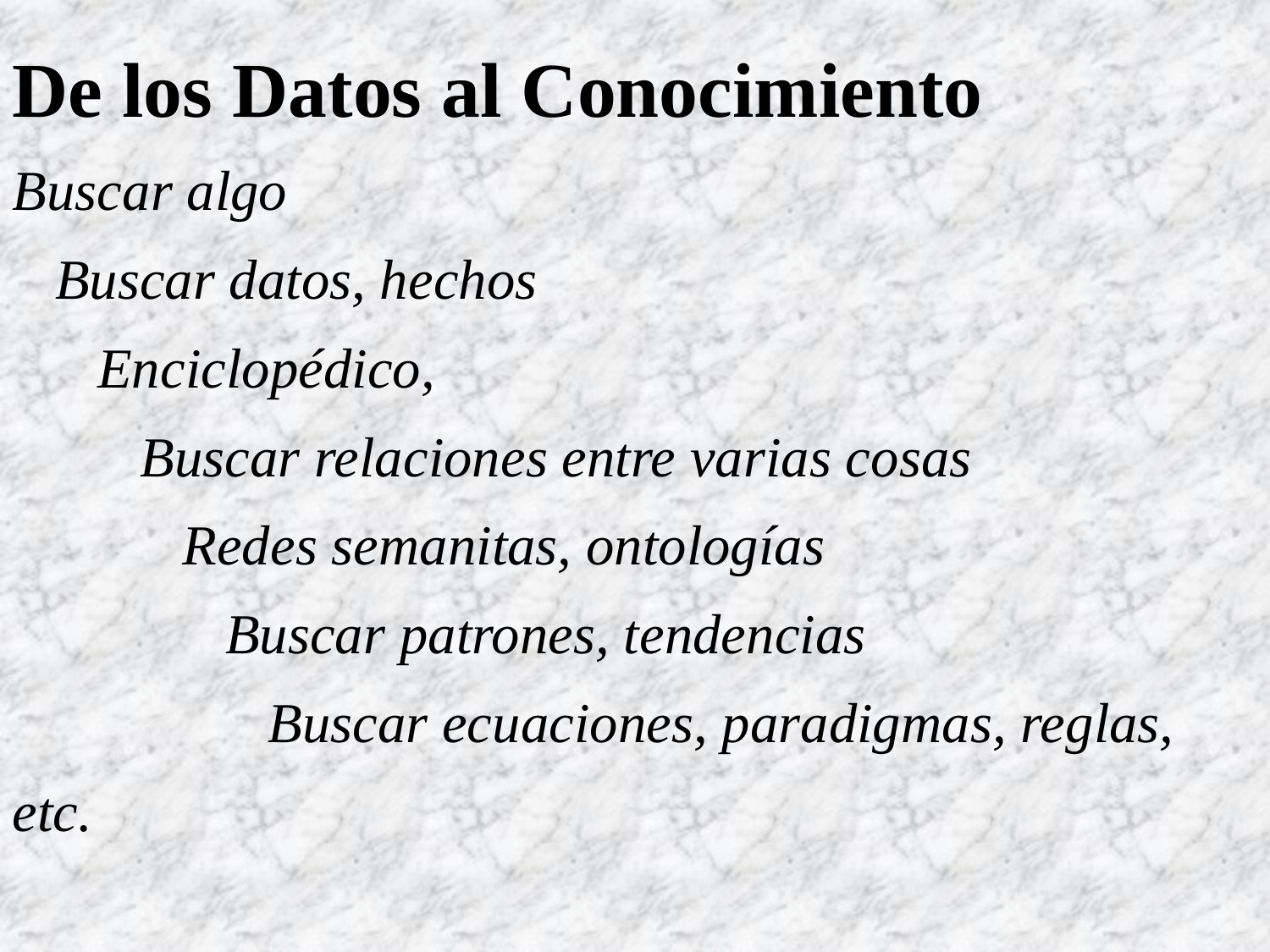

De los Datos al Conocimiento
Buscar algo
   Buscar datos, hechos
      Enciclopédico,
         Buscar relaciones entre varias cosas
            Redes semanitas, ontologías
               Buscar patrones, tendencias
                  Buscar ecuaciones, paradigmas, reglas,
etc.